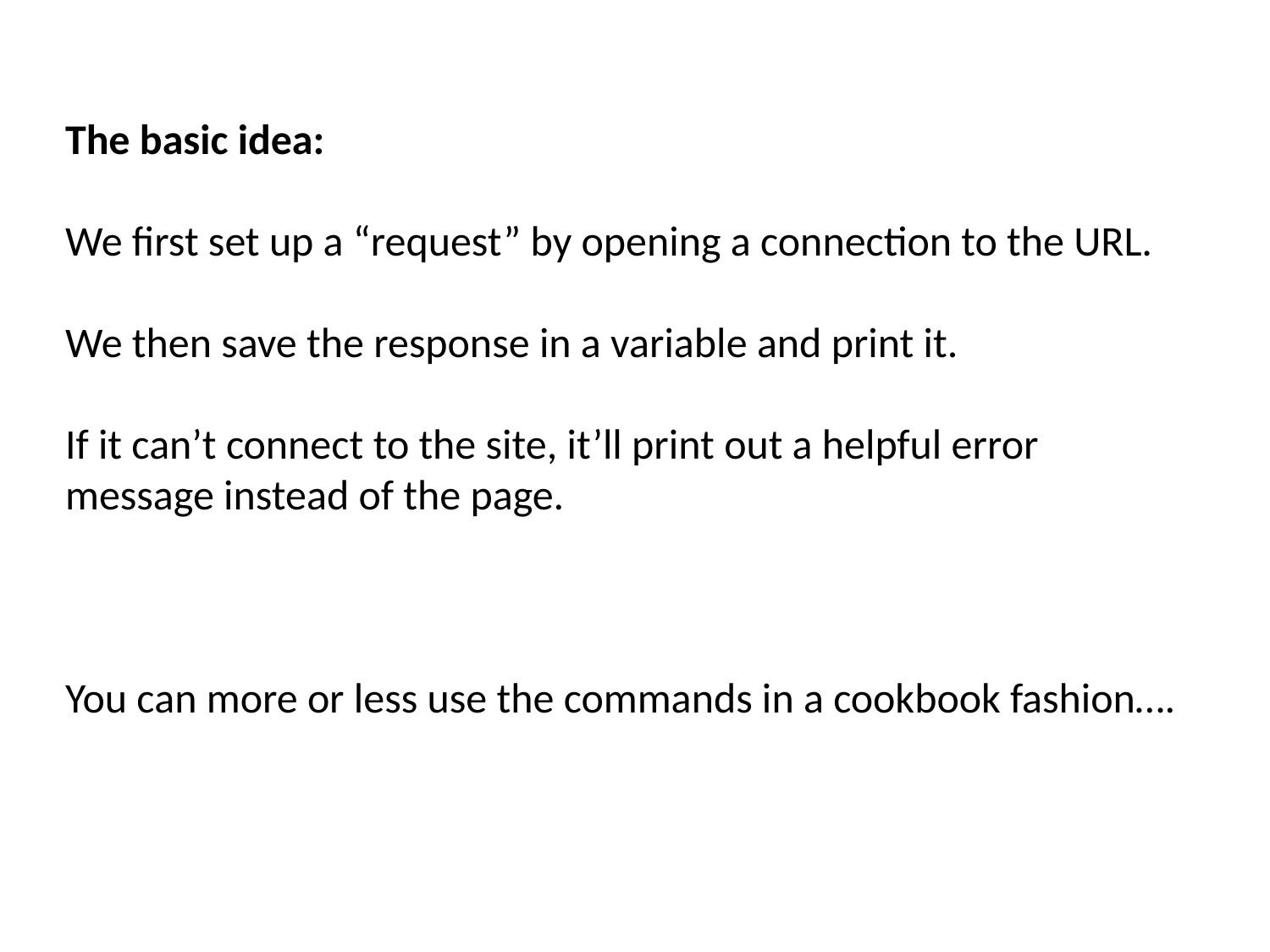

The basic idea:

We first set up a “request” by opening a connection to the URL.

We then save the response in a variable and print it.

If it can’t connect to the site, it’ll print out a helpful error message instead of the page.

You can more or less use the commands in a cookbook fashion….